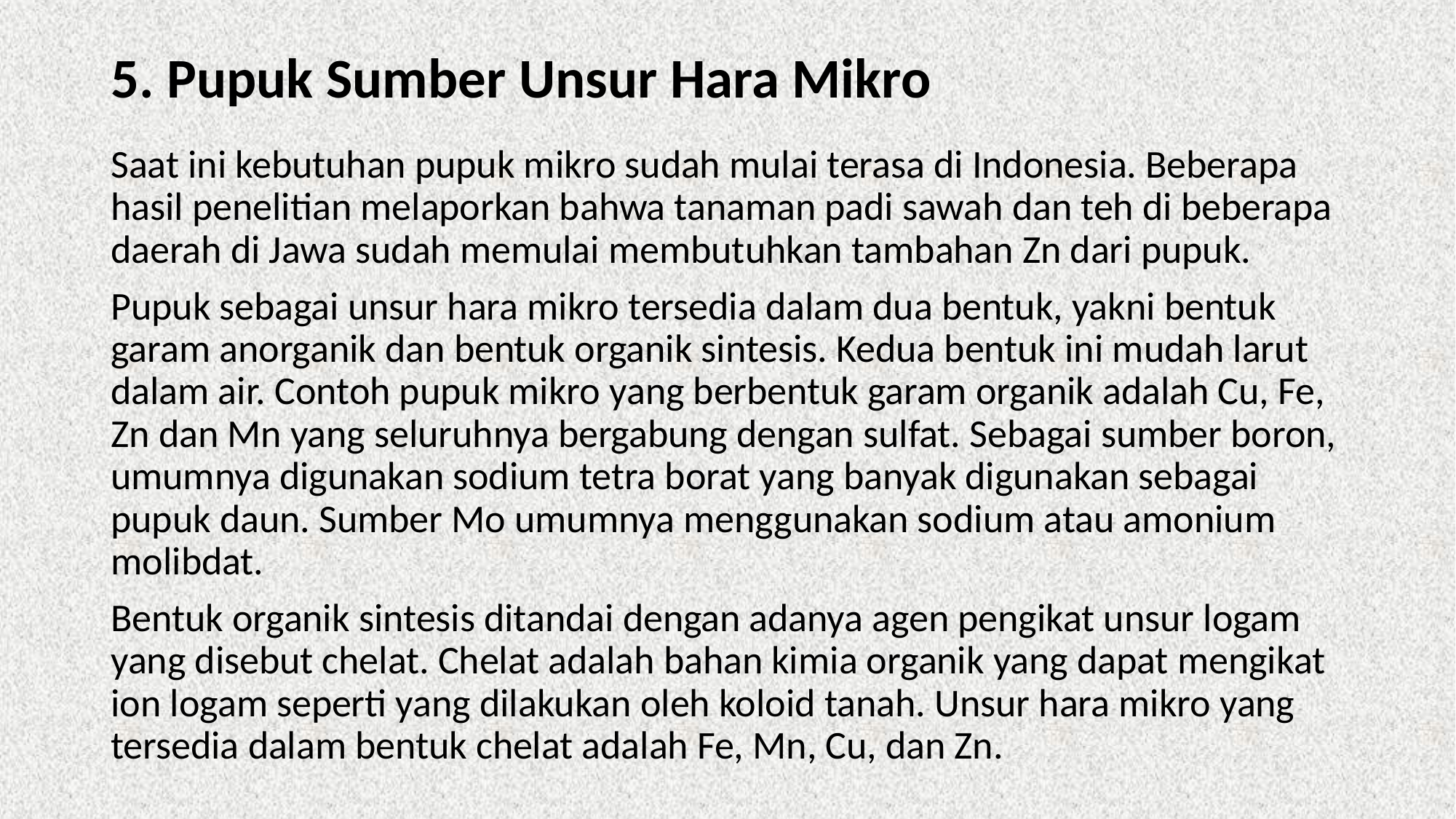

# 5. Pupuk Sumber Unsur Hara Mikro
Saat ini kebutuhan pupuk mikro sudah mulai terasa di Indonesia. Beberapa hasil penelitian melaporkan bahwa tanaman padi sawah dan teh di beberapa daerah di Jawa sudah memulai membutuhkan tambahan Zn dari pupuk.
Pupuk sebagai unsur hara mikro tersedia dalam dua bentuk, yakni bentuk garam anorganik dan bentuk organik sintesis. Kedua bentuk ini mudah larut dalam air. Contoh pupuk mikro yang berbentuk garam organik adalah Cu, Fe, Zn dan Mn yang seluruhnya bergabung dengan sulfat. Sebagai sumber boron, umumnya digunakan sodium tetra borat yang banyak digunakan sebagai pupuk daun. Sumber Mo umumnya menggunakan sodium atau amonium molibdat.
Bentuk organik sintesis ditandai dengan adanya agen pengikat unsur logam yang disebut chelat. Chelat adalah bahan kimia organik yang dapat mengikat ion logam seperti yang dilakukan oleh koloid tanah. Unsur hara mikro yang tersedia dalam bentuk chelat adalah Fe, Mn, Cu, dan Zn.